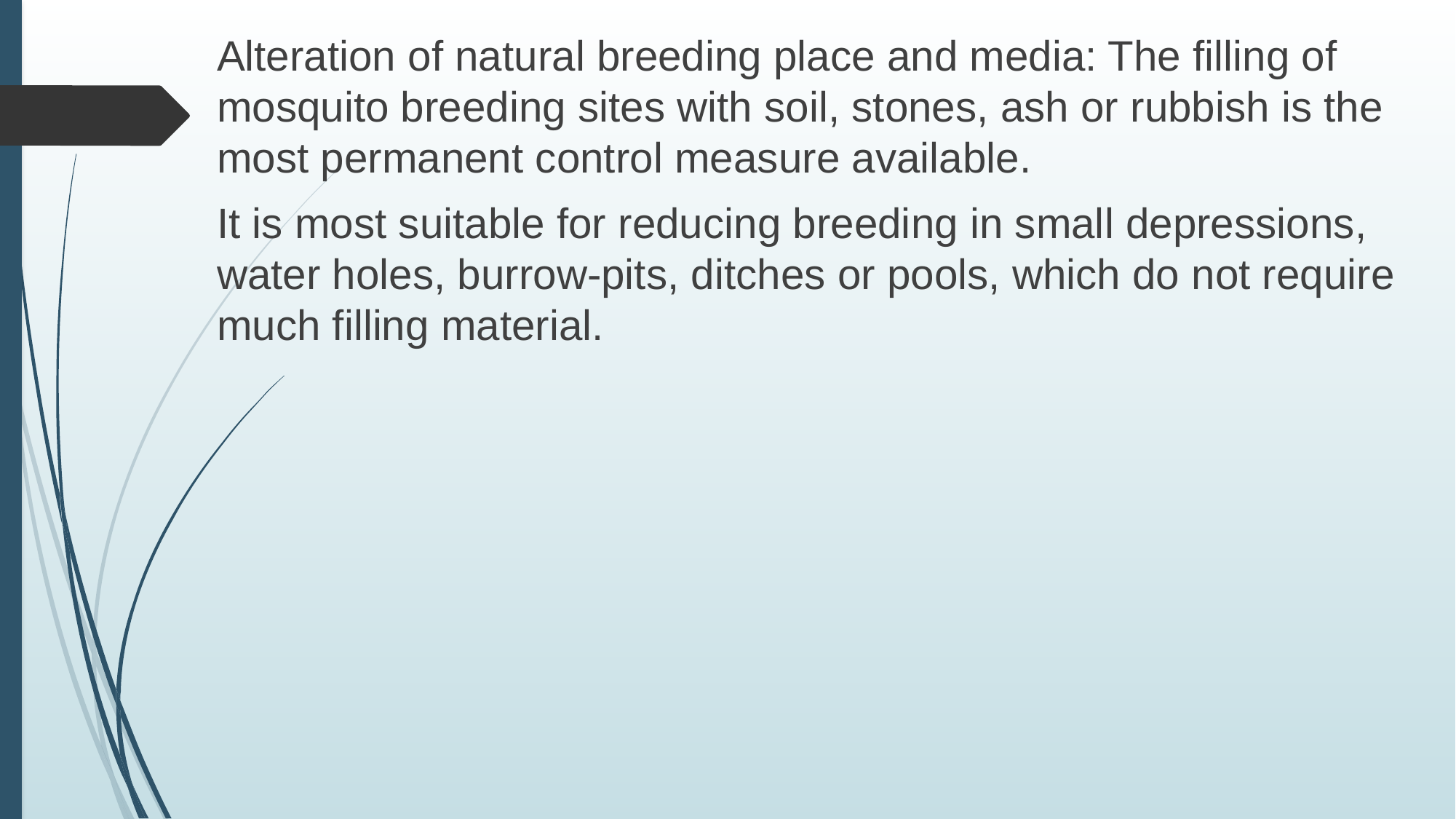

Alteration of natural breeding place and media: The filling of mosquito breeding sites with soil, stones, ash or rubbish is the most permanent control measure available.
It is most suitable for reducing breeding in small depressions, water holes, burrow-pits, ditches or pools, which do not require much filling material.